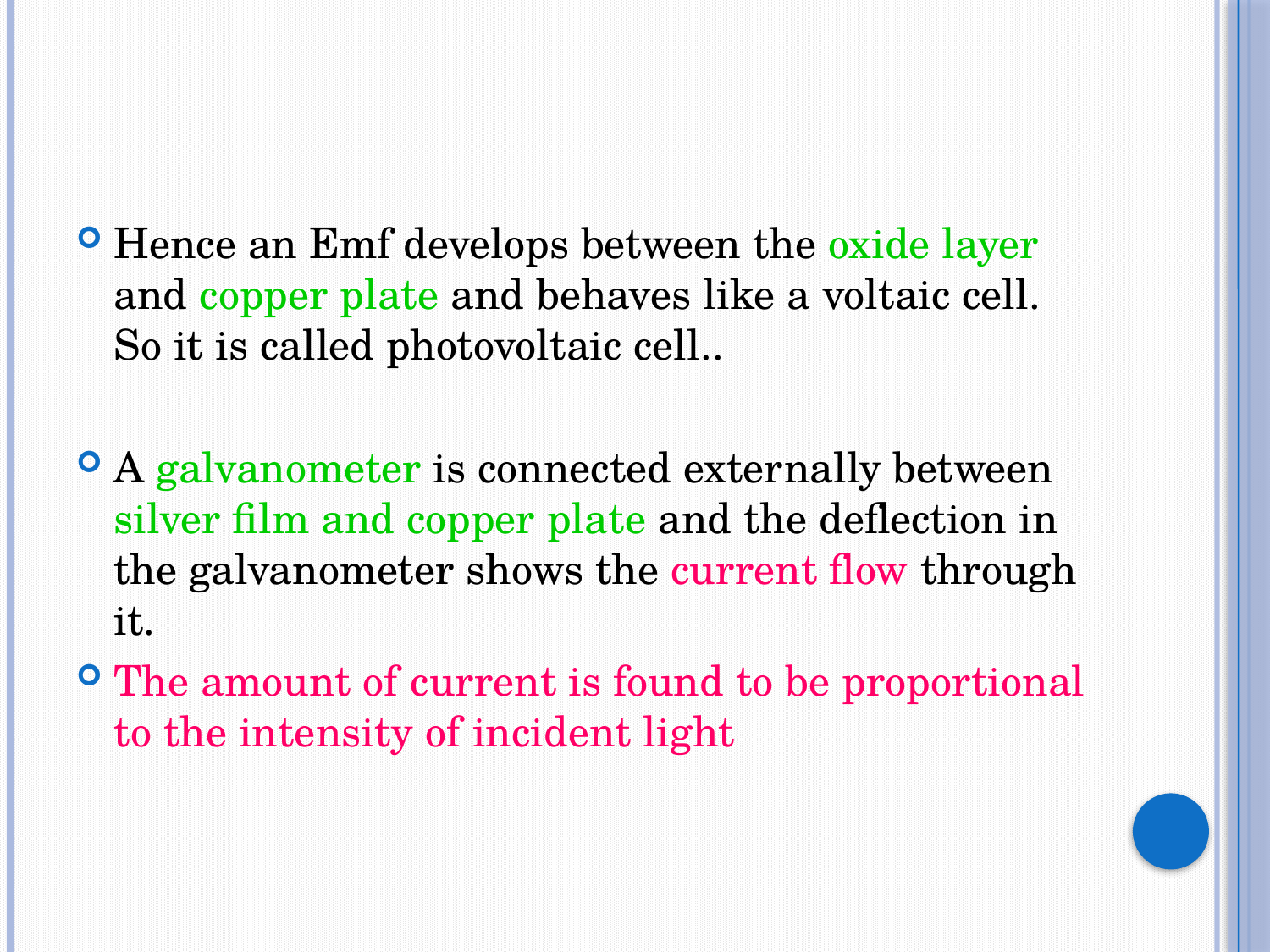

Hence an Emf develops between the oxide layer and copper plate and behaves like a voltaic cell. So it is called photovoltaic cell..

A galvanometer is connected externally between silver film and copper plate and the deflection in the galvanometer shows the current flow through it.
The amount of current is found to be proportional to the intensity of incident light